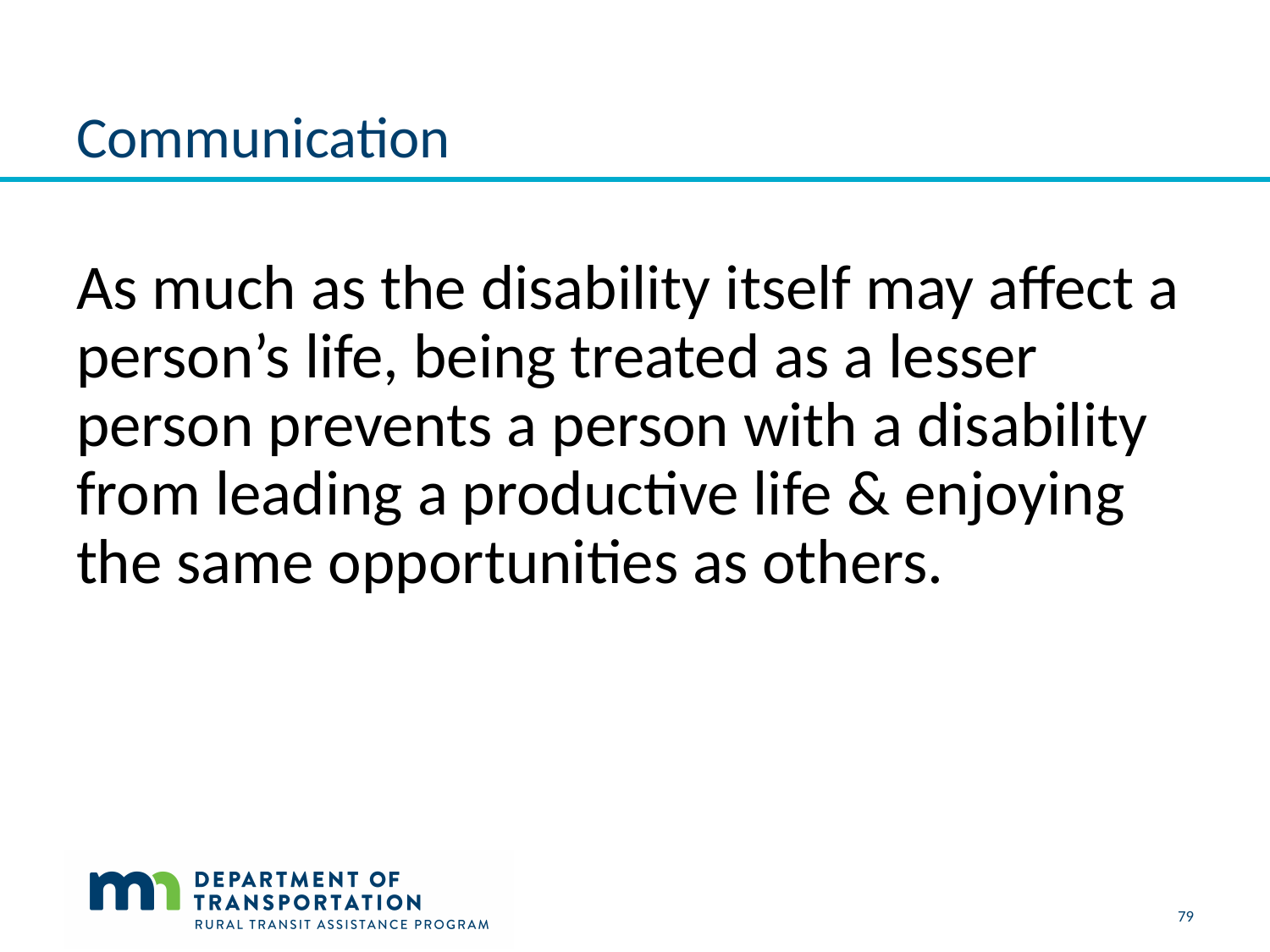

# Communication
As much as the disability itself may affect a person’s life, being treated as a lesser person prevents a person with a disability from leading a productive life & enjoying the same opportunities as others.

79